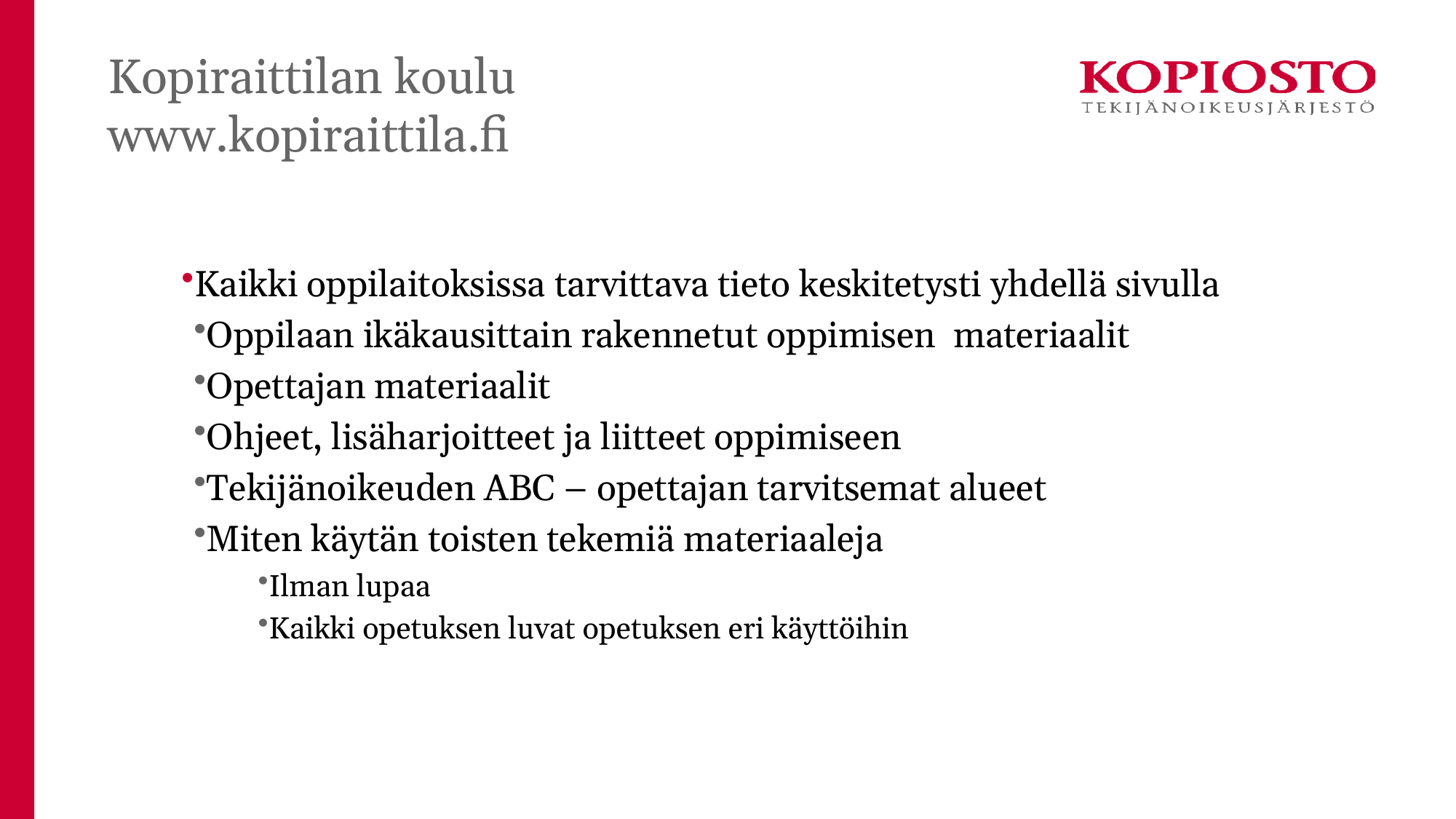

# Kopiraittilan koulu www.kopiraittila.fi
Kaikki oppilaitoksissa tarvittava tieto keskitetysti yhdellä sivulla
Oppilaan ikäkausittain rakennetut oppimisen  materiaalit
Opettajan materiaalit
Ohjeet, lisäharjoitteet ja liitteet oppimiseen
Tekijänoikeuden ABC – opettajan tarvitsemat alueet
Miten käytän toisten tekemiä materiaaleja
Ilman lupaa
Kaikki opetuksen luvat opetuksen eri käyttöihin